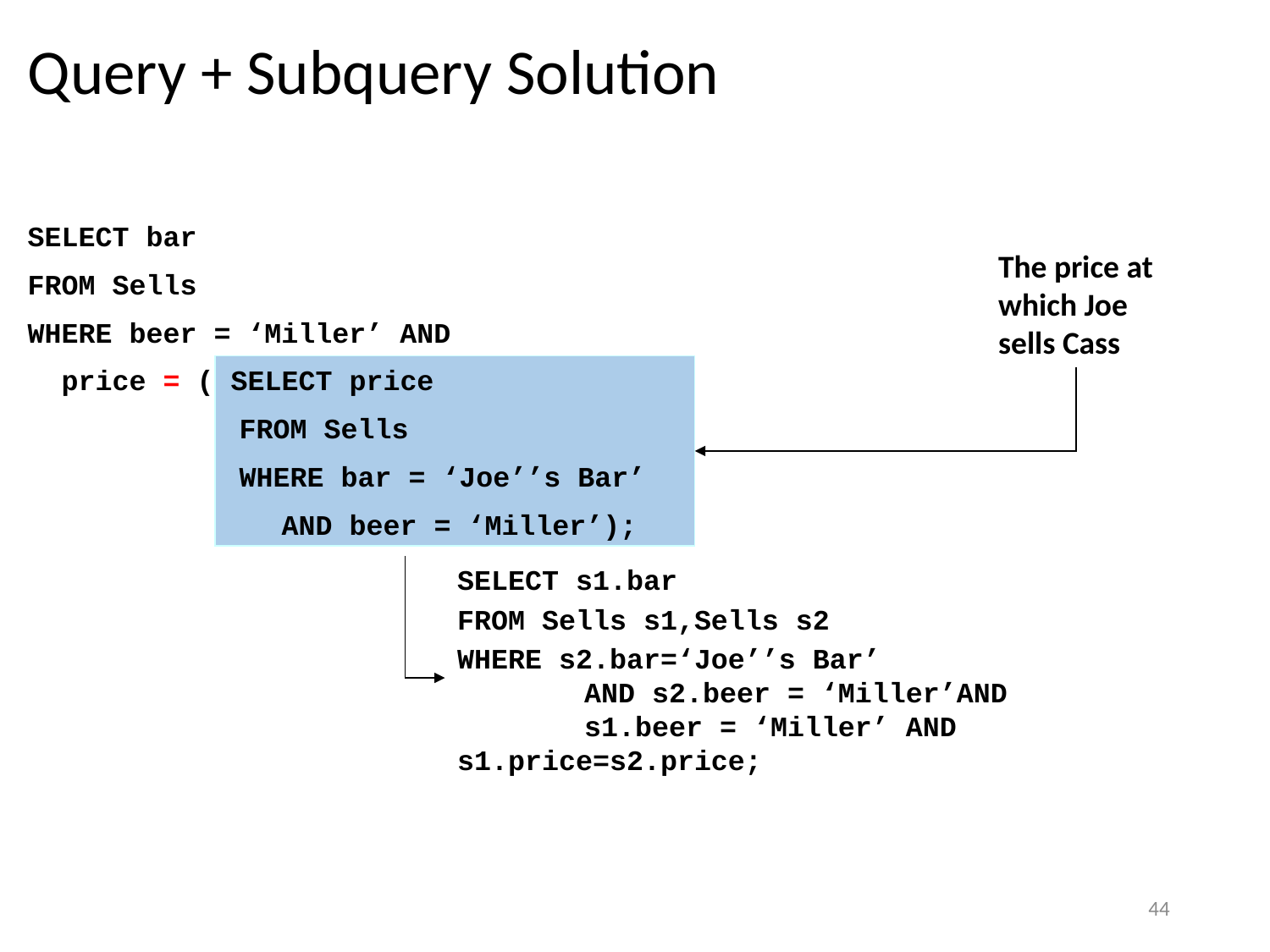

# Query + Subquery Solution
SELECT bar
FROM Sells
WHERE beer = ‘Miller’ AND
  price = ( SELECT price
	     FROM Sells
	     WHERE bar = ‘Joe’’s Bar’
		AND beer = ‘Miller’);
The price at
which Joe
sells Cass

SELECT s1.bar
FROM Sells s1,Sells s2
WHERE s2.bar=‘Joe’’s Bar’
	AND s2.beer = ‘Miller’AND
	s1.beer = ‘Miller’ AND 	s1.price=s2.price;
44